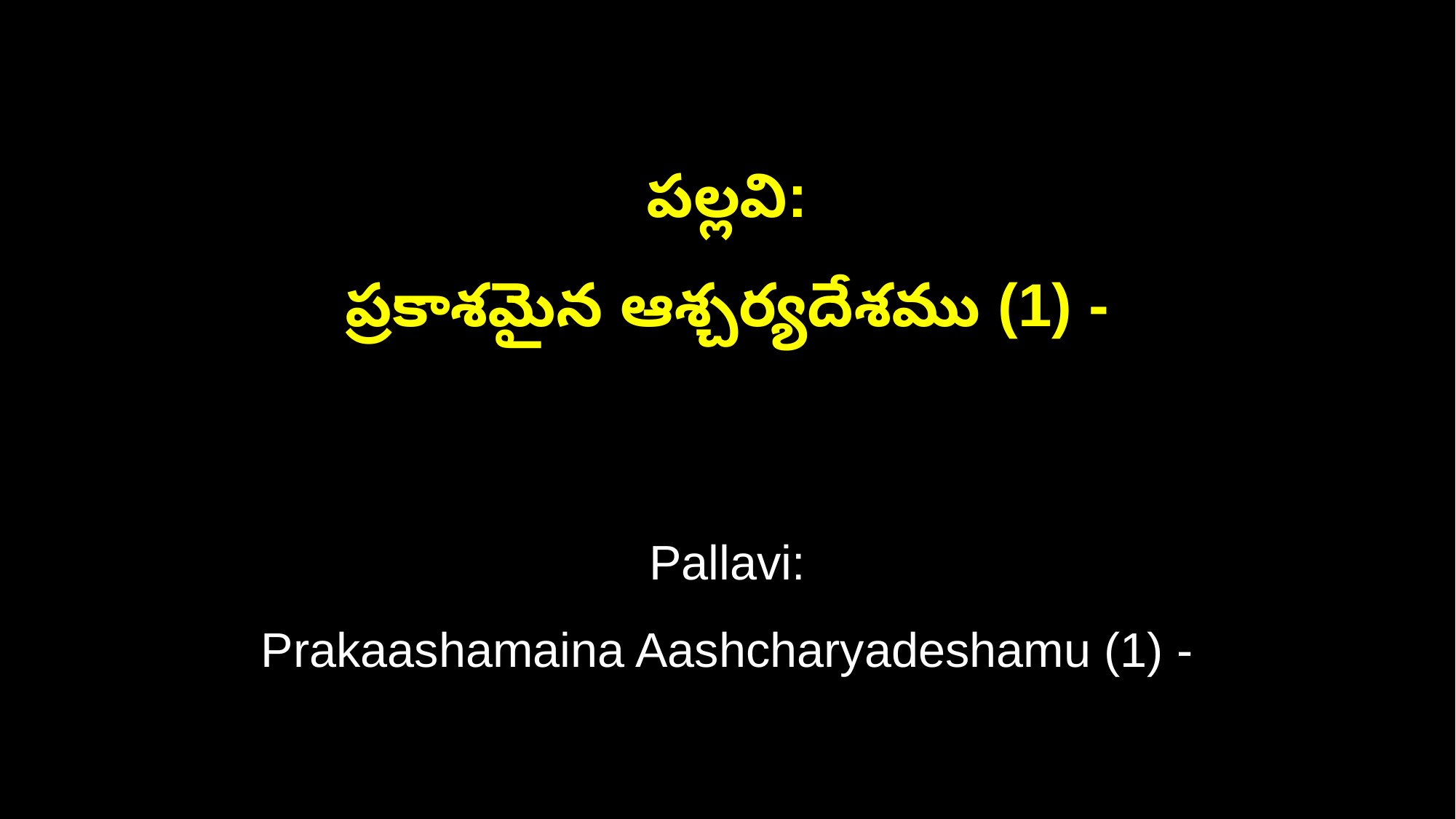

పల్లవి:
ప్రకాశమైన ఆశ్చర్యదేశము (1) -
Pallavi:
Prakaashamaina Aashcharyadeshamu (1) -